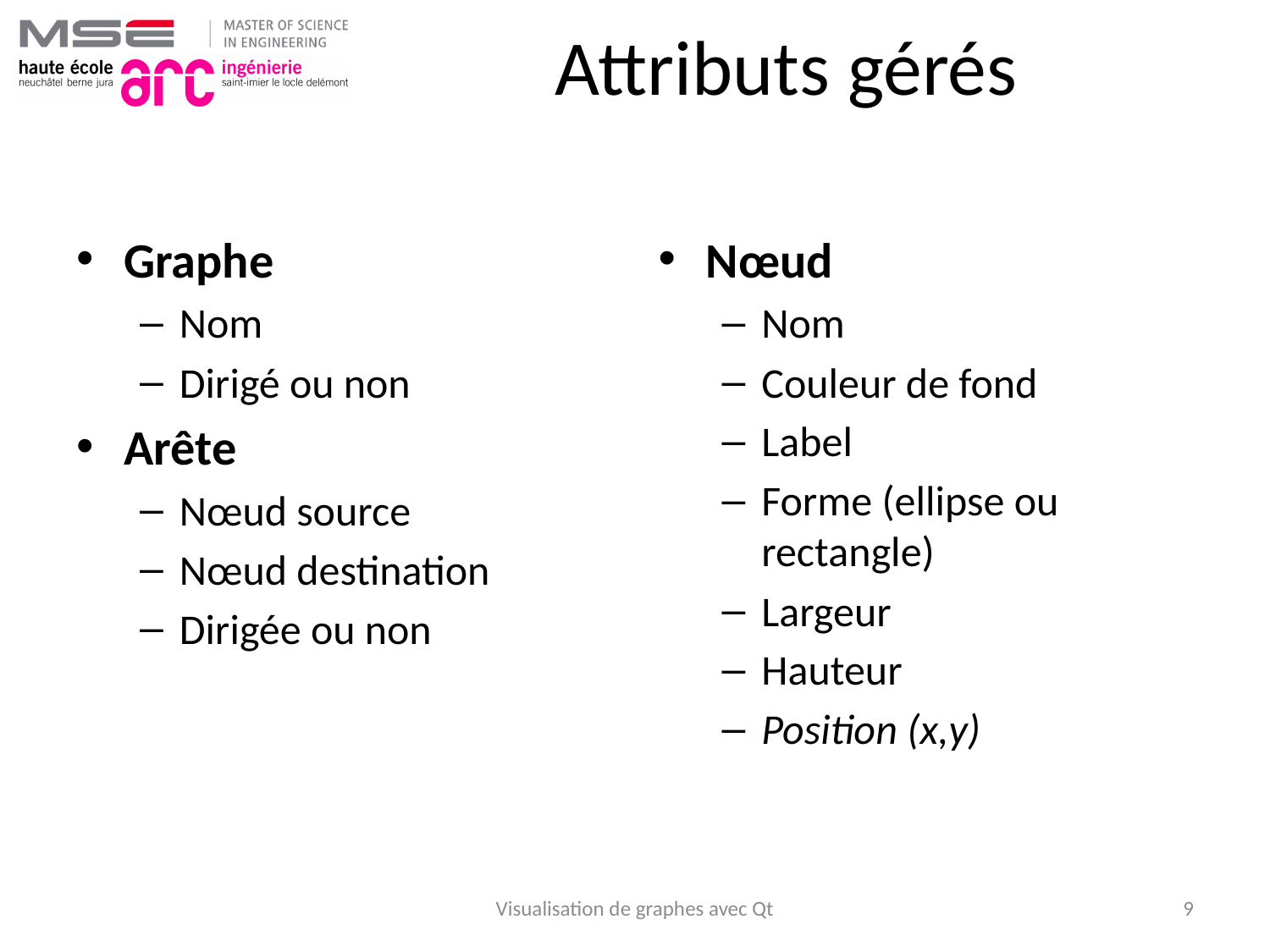

# Attributs gérés
Graphe
Nom
Dirigé ou non
Arête
Nœud source
Nœud destination
Dirigée ou non

Nœud
Nom
Couleur de fond
Label
Forme (ellipse ou rectangle)
Largeur
Hauteur
Position (x,y)
Visualisation de graphes avec Qt
9